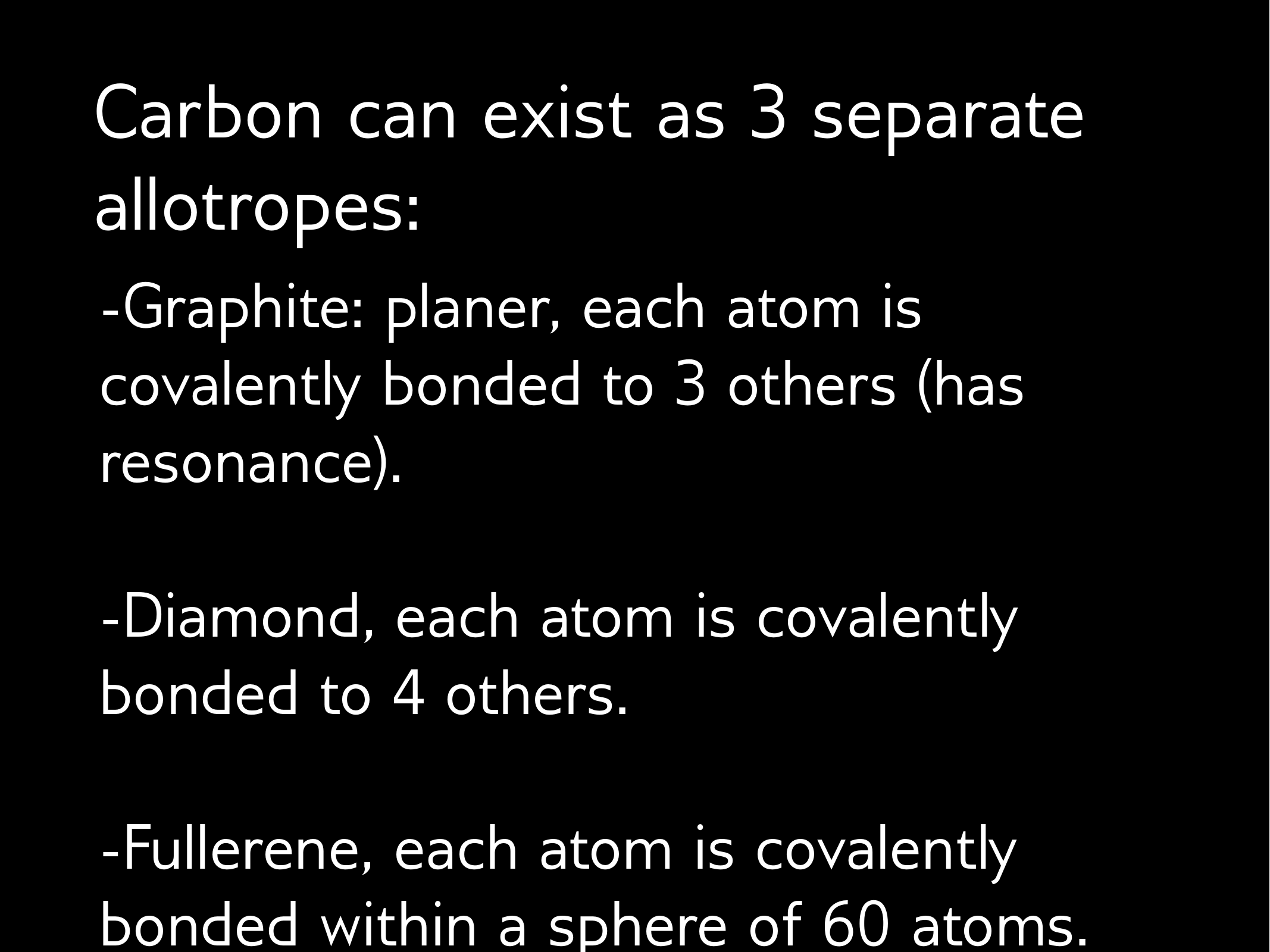

Carbon can exist as 3 separate
allotropes:
-Graphite: planer, each atom is covalently bonded to 3 others (has resonance).

-Diamond, each atom is covalently bonded to 4 others.

-Fullerene, each atom is covalently bonded within a sphere of 60 atoms.